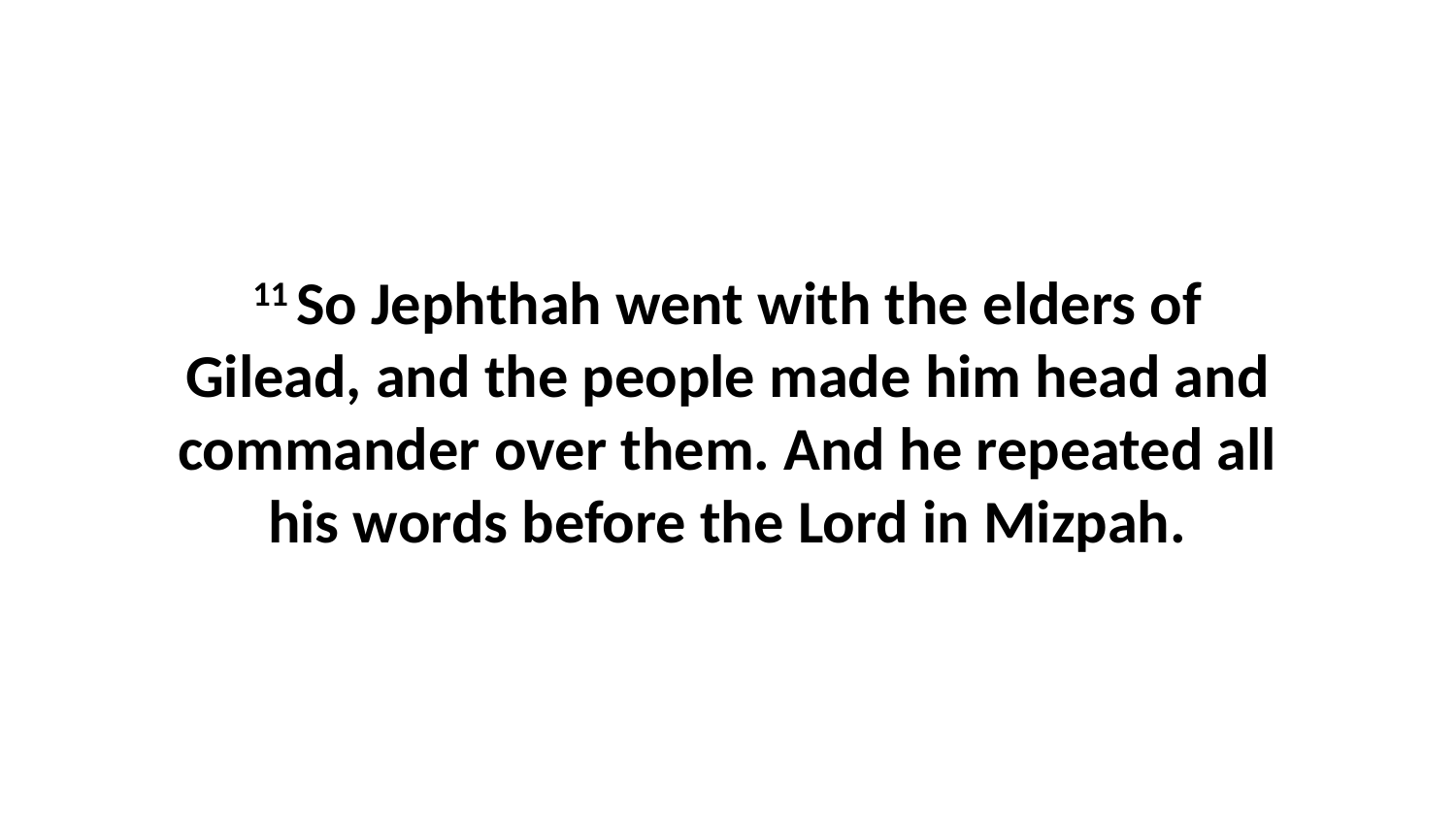

11 So Jephthah went with the elders of Gilead, and the people made him head and commander over them. And he repeated all his words before the Lord in Mizpah.